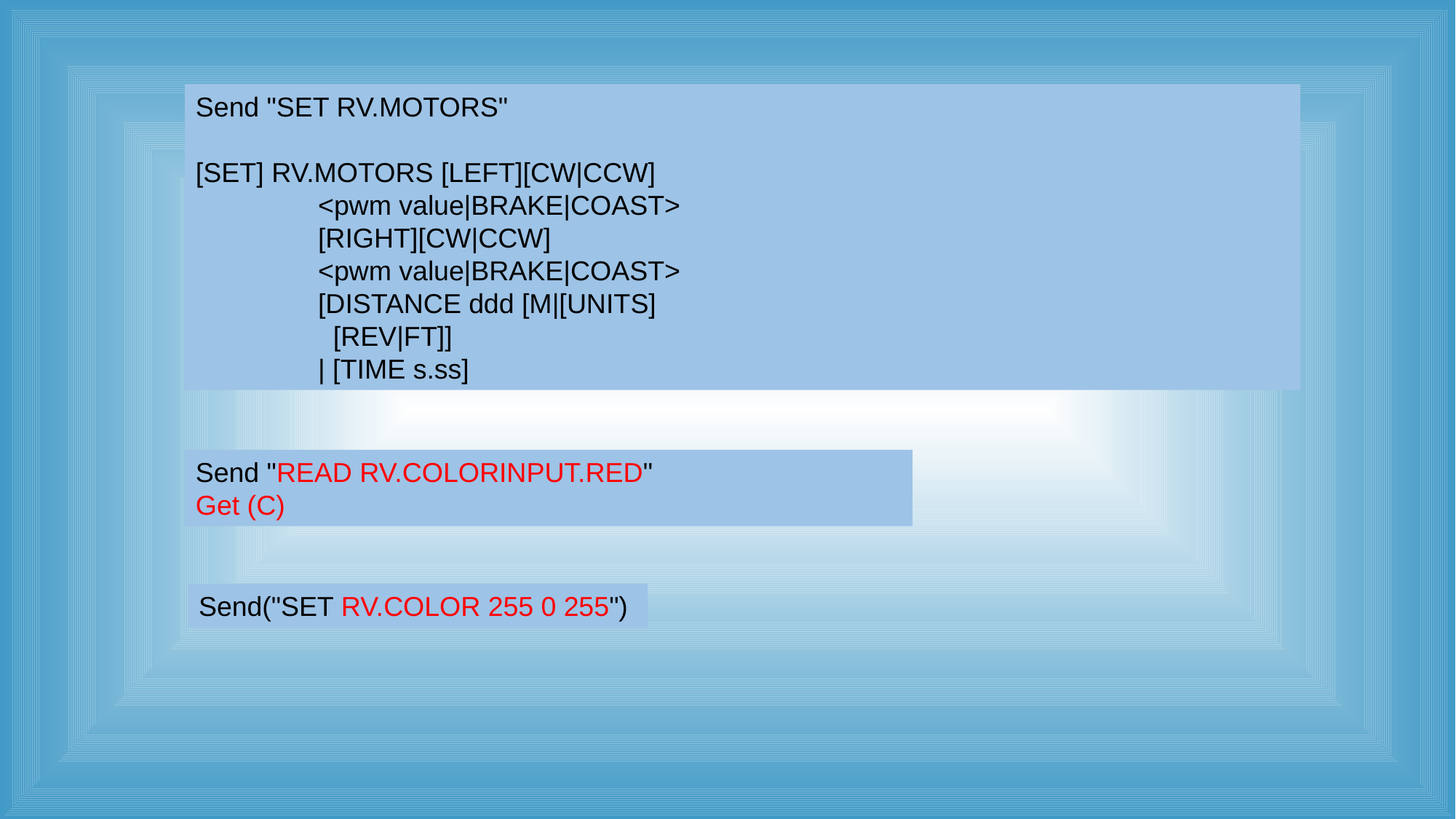

Send "SET RV.MOTORS"

[SET] RV.MOTORS [LEFT][CW|CCW]
              <pwm value|BRAKE|COAST>
              [RIGHT][CW|CCW]
              <pwm value|BRAKE|COAST>
              [DISTANCE ddd [M|[UNITS]
                  [REV|FT]]
              | [TIME s.ss]
Send "READ RV.COLORINPUT.RED"
Get (C)
Send("SET RV.COLOR 255 0 255")